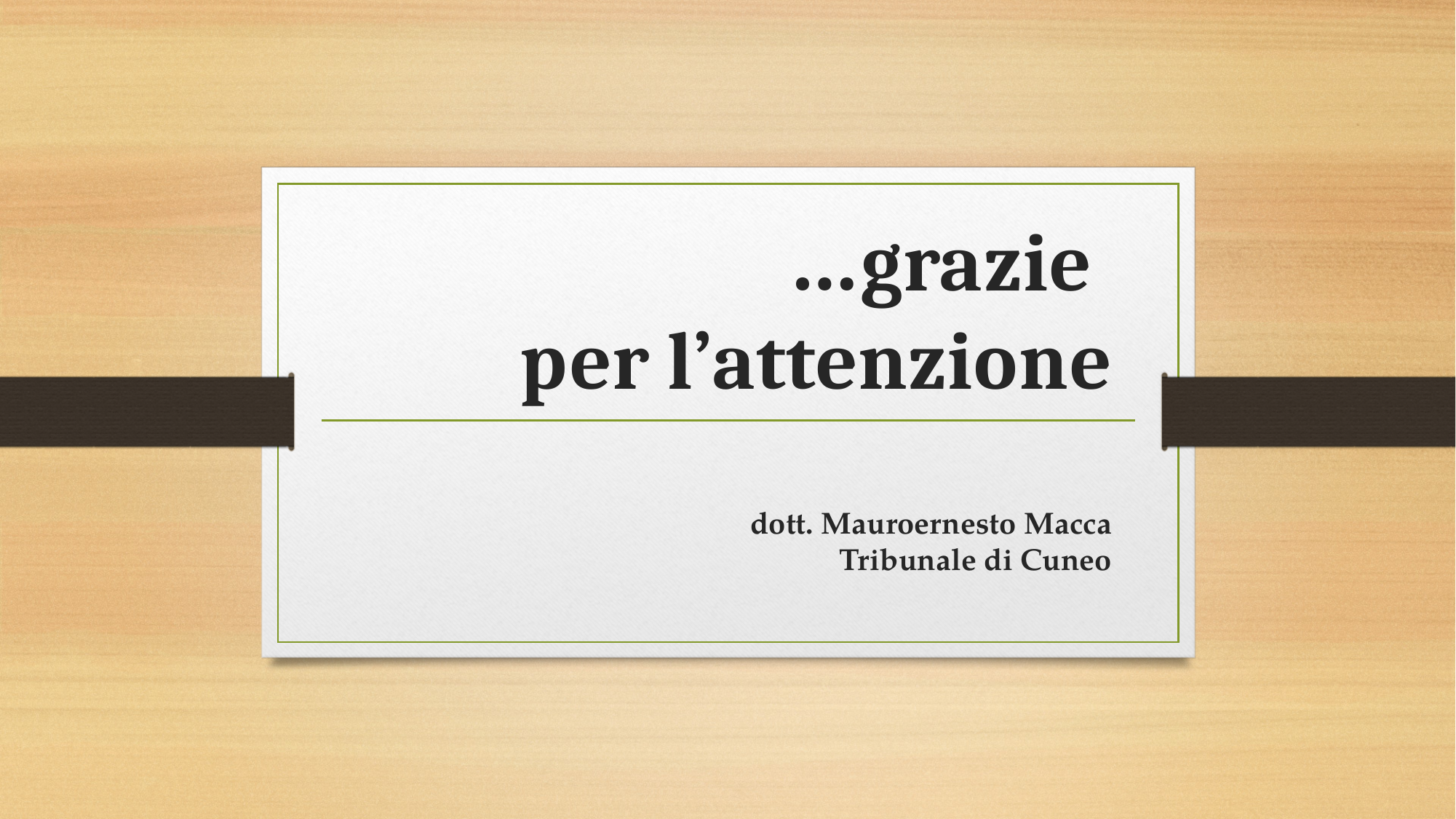

# …grazie per l’attenzione dott. Mauroernesto Macca Tribunale di Cuneo